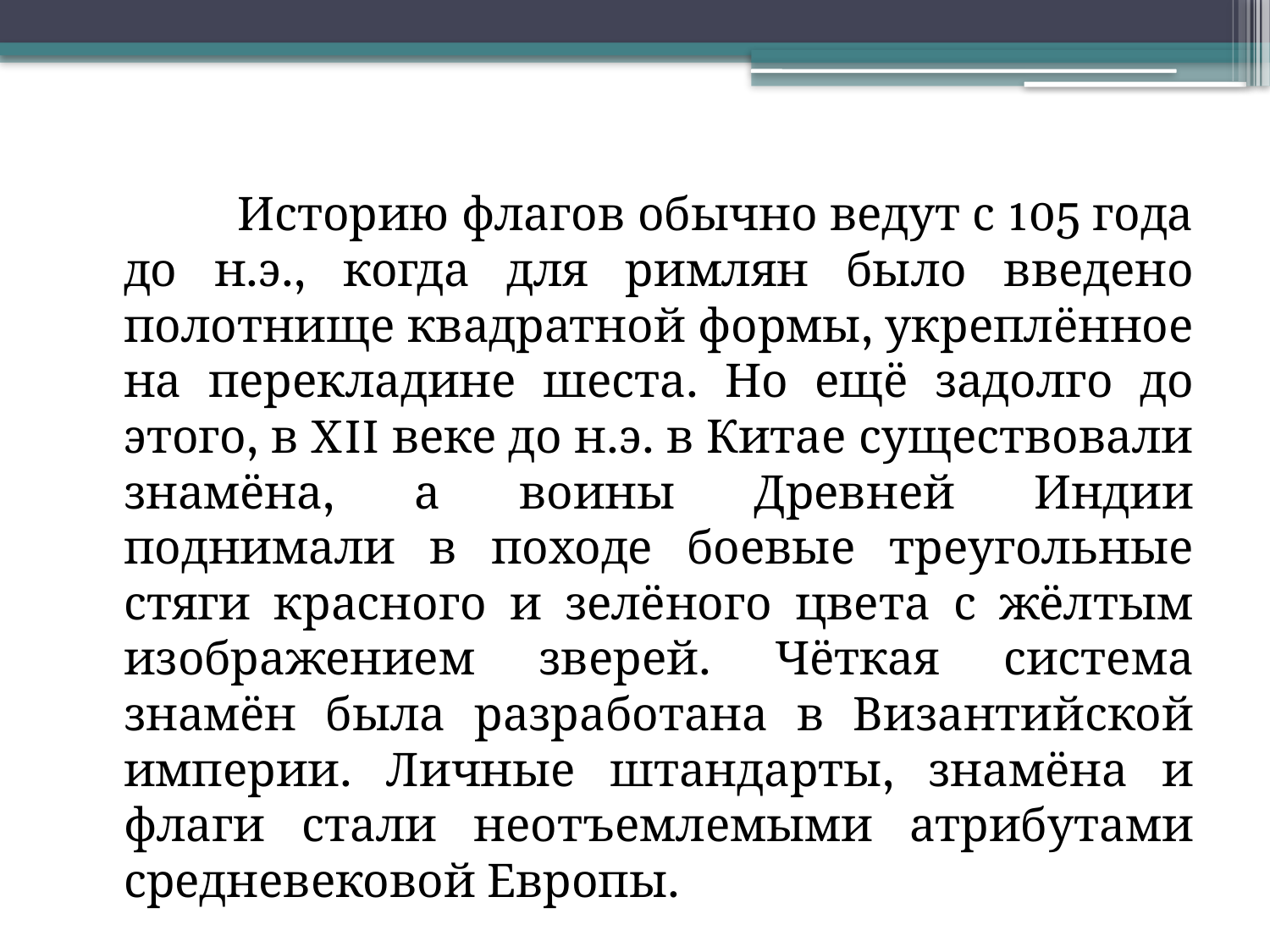

#
            Историю флагов обычно ведут с 105 года до н.э., когда для римлян было введено полотнище квадратной формы, укреплённое на перекладине шеста. Но ещё задолго до этого, в XII веке до н.э. в Китае существовали знамёна, а воины Древней Индии поднимали в походе боевые треугольные стяги красного и зелёного цвета с жёлтым изображением зверей. Чёткая система знамён была разработана в Византийской империи. Личные штандарты, знамёна и флаги стали неотъемлемыми атрибутами средневековой Европы.